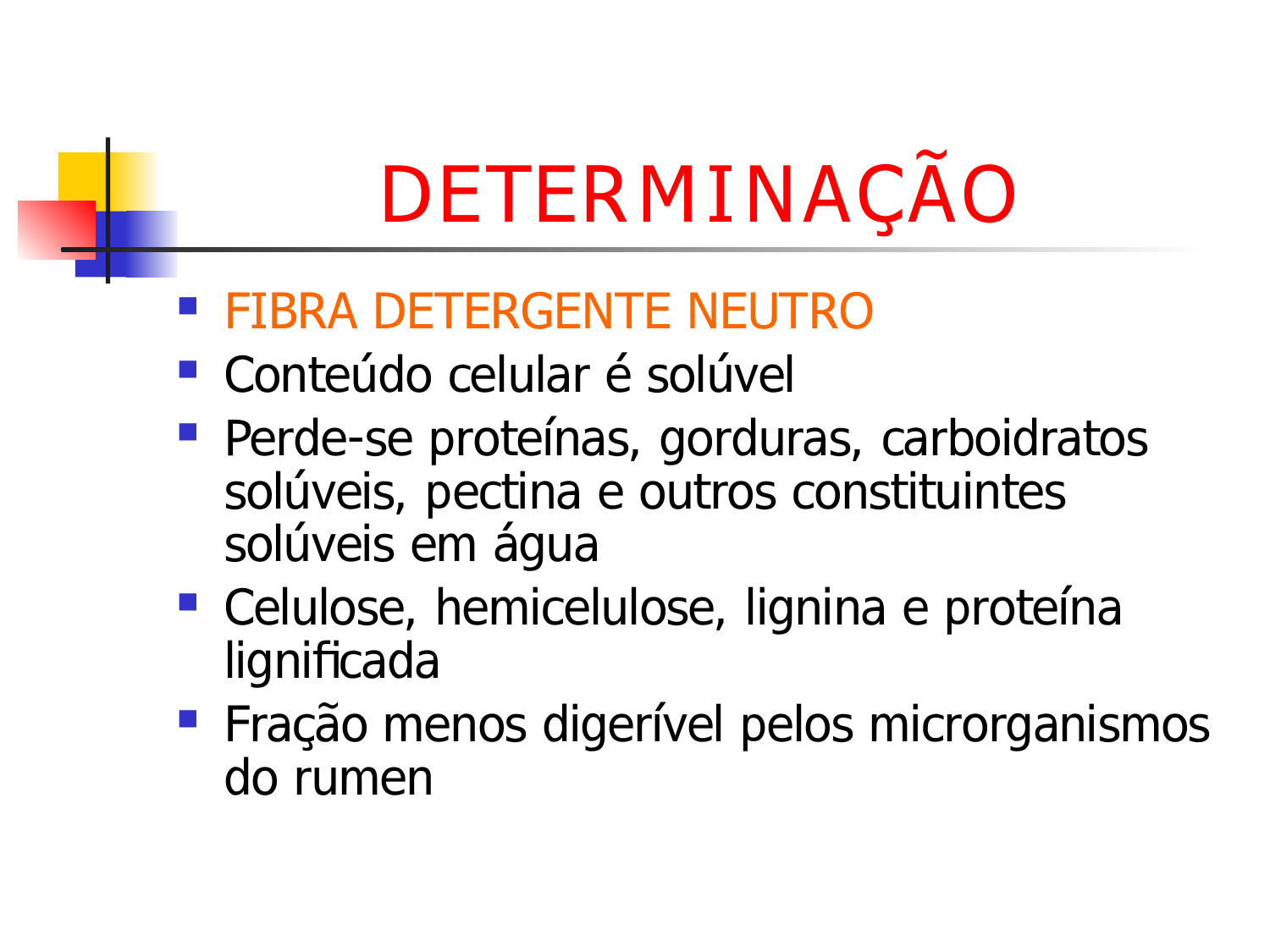

# DETERMINAÇÃO
FIBRA DETERGENTE NEUTRO
Conteúdo celular é solúvel
Perde-se proteínas, gorduras, carboidratos solúveis, pectina e outros constituintes solúveis em água
Celulose, hemicelulose, lignina e proteína lignificada
Fração menos digerível pelos microrganismos do rumen